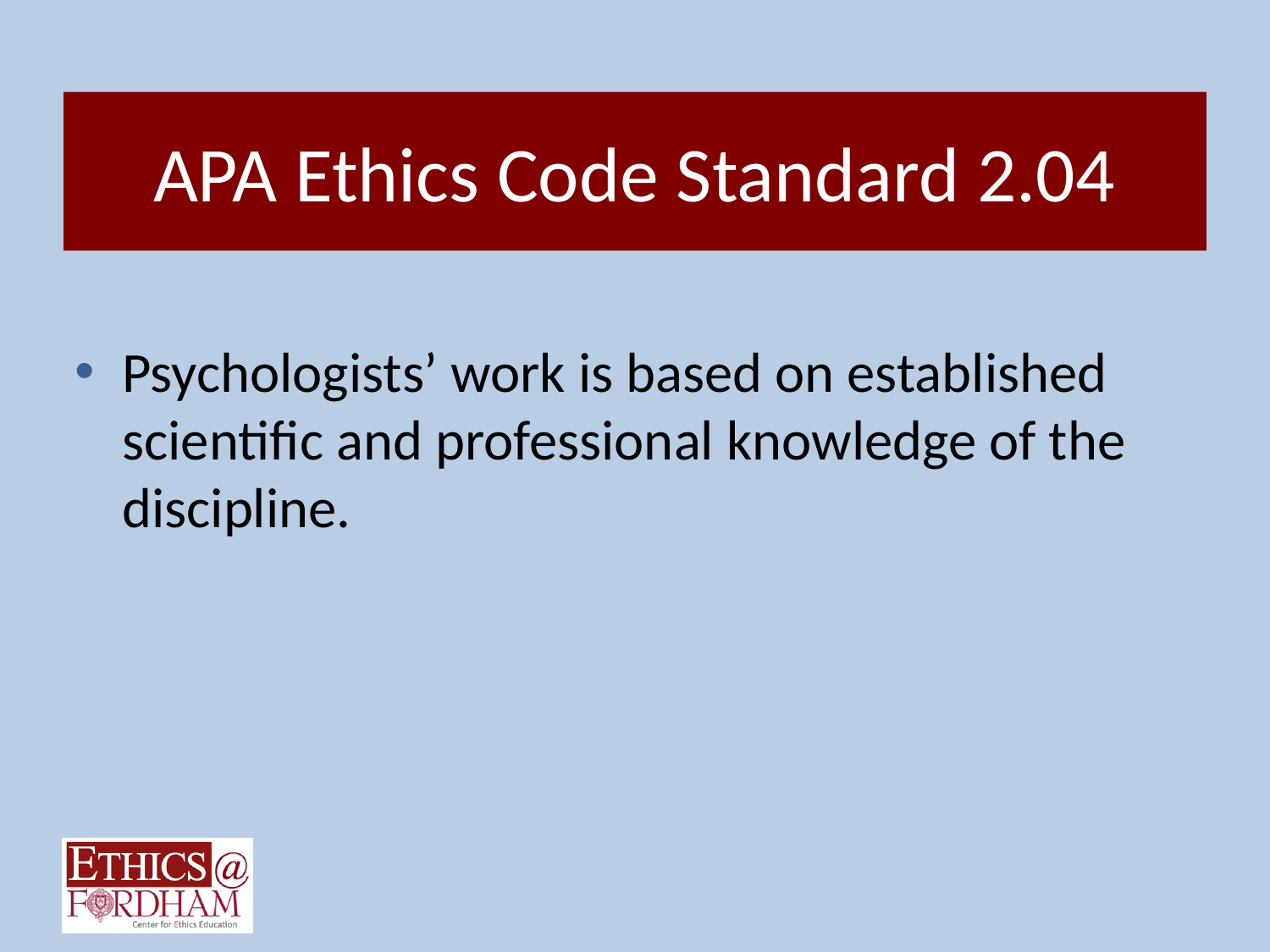

# APA Ethics Code Standard 2.04

Psychologists’ work is based on established scientific and professional knowledge of the discipline.